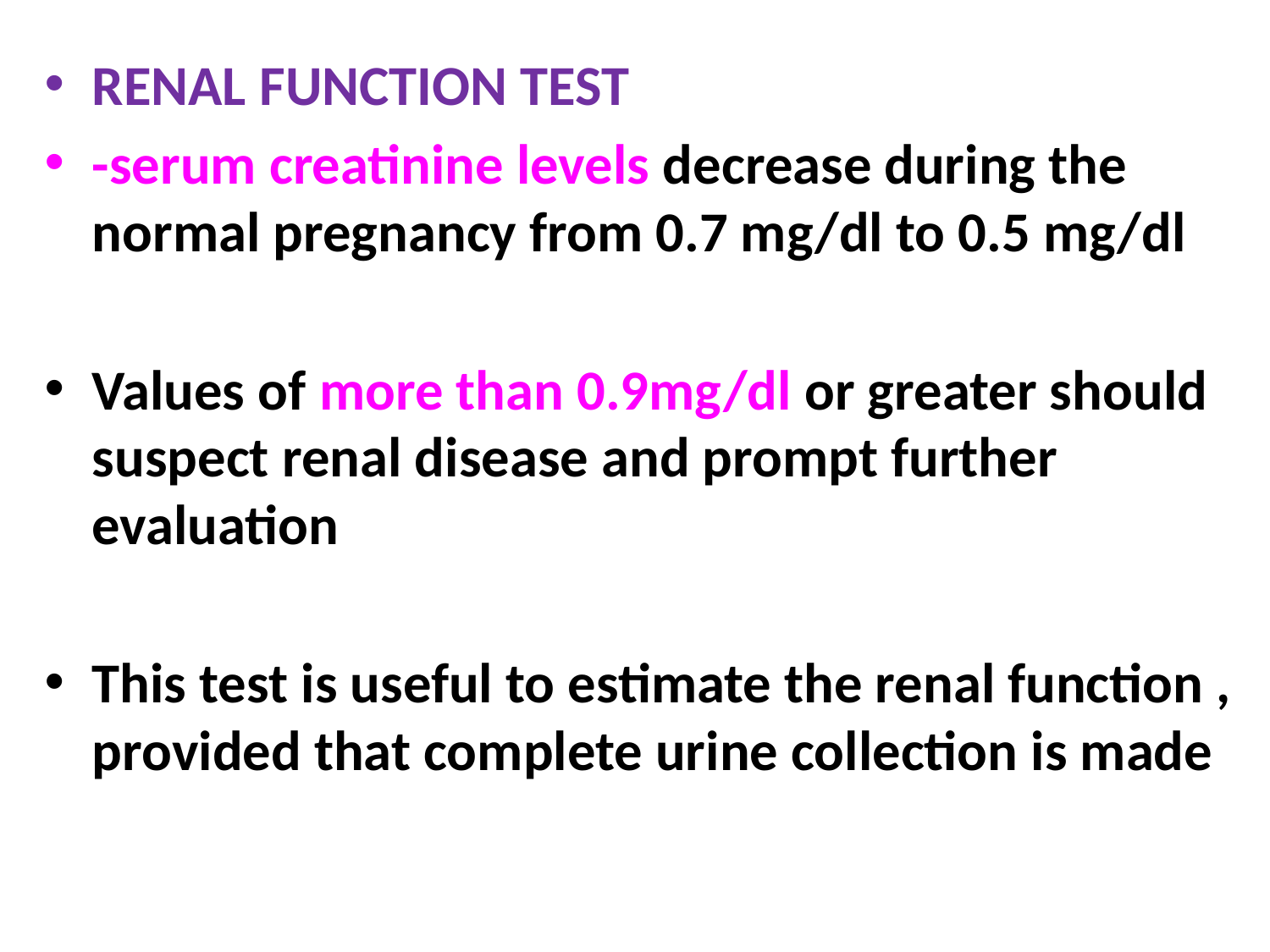

RENAL FUNCTION TEST
-serum creatinine levels decrease during the normal pregnancy from 0.7 mg/dl to 0.5 mg/dl

Values of more than 0.9mg/dl or greater should suspect renal disease and prompt further evaluation

This test is useful to estimate the renal function , provided that complete urine collection is made